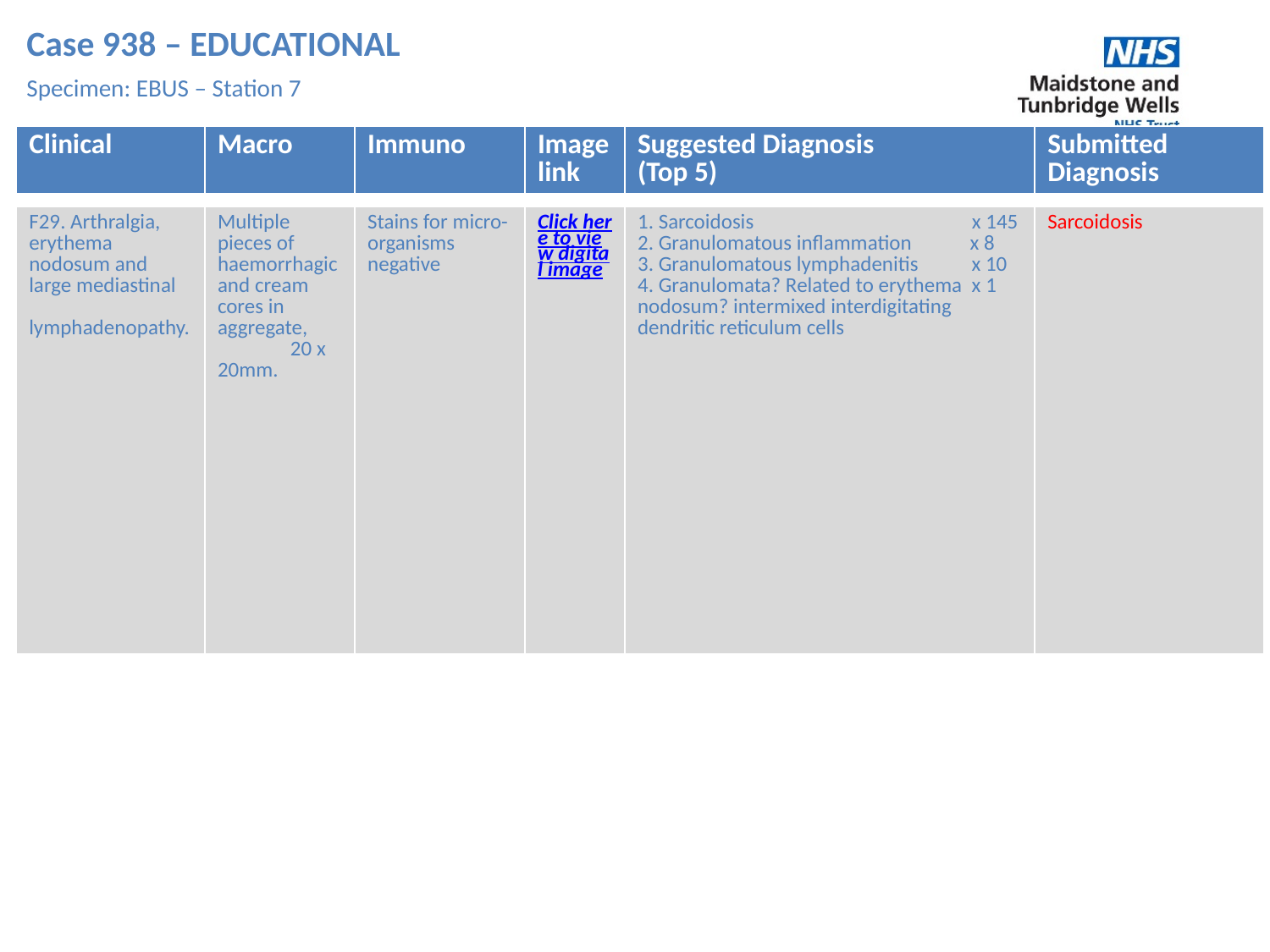

Case 938 – EDUCATIONAL
Specimen: EBUS – Station 7

| Clinical | Macro | Immuno | Image link | Suggested Diagnosis (Top 5) | Submitted Diagnosis |
| --- | --- | --- | --- | --- | --- |
| F29. Arthralgia, erythema nodosum and large mediastinal lymphadenopathy. | Multiple pieces of haemorrhagic and cream cores in aggregate, 20 x 20mm. | Stains for micro-organisms negative | Click here to view digital image | 1. Sarcoidosis x 145 2. Granulomatous inflammation x 8 3. Granulomatous lymphadenitis x 10 4. Granulomata? Related to erythema x 1 nodosum? intermixed interdigitating dendritic reticulum cells | Sarcoidosis |
| --- | --- | --- | --- | --- | --- |